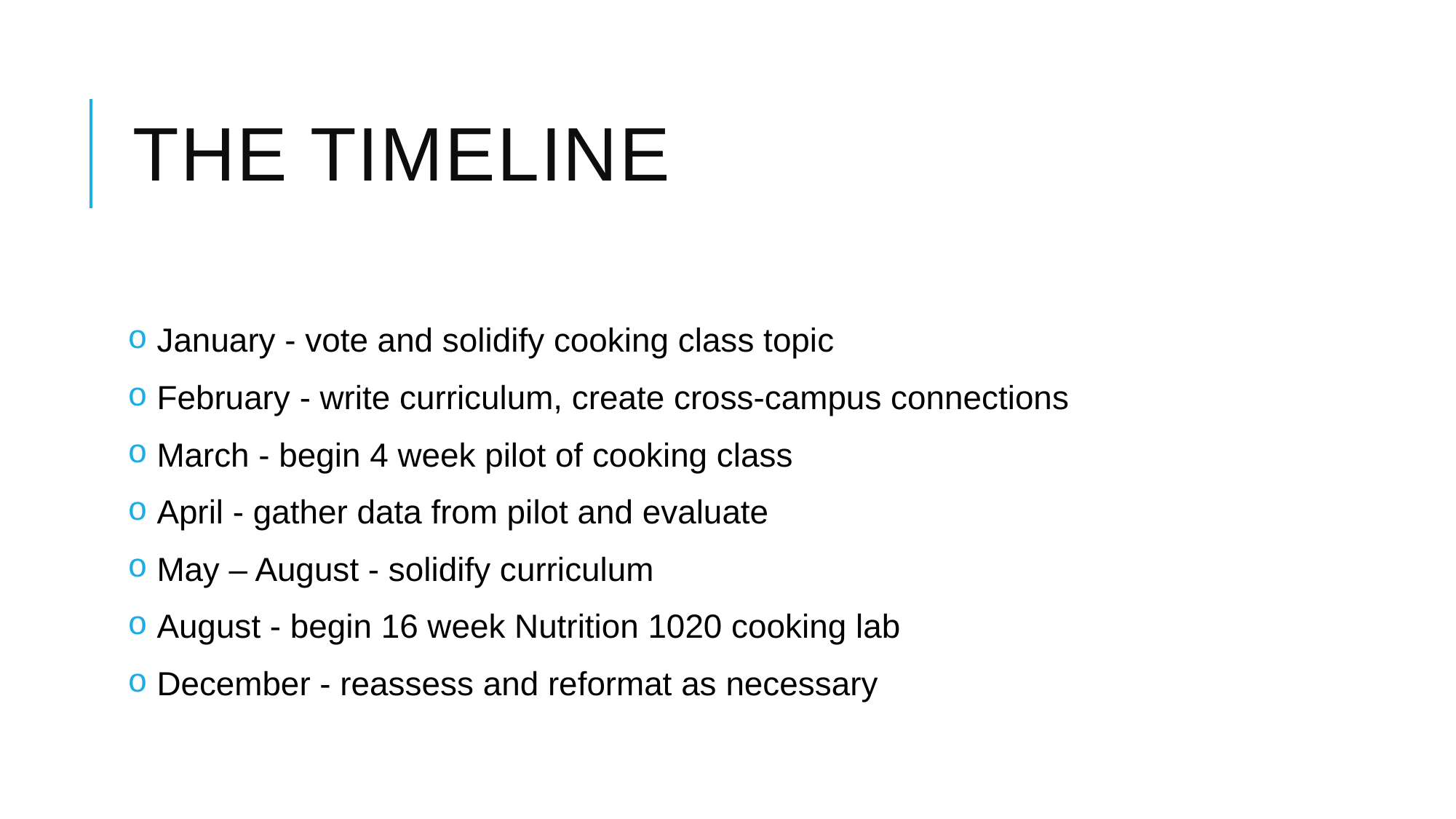

# The timeline
 January - vote and solidify cooking class topic
 February - write curriculum, create cross-campus connections
 March - begin 4 week pilot of cooking class
 April - gather data from pilot and evaluate
 May – August - solidify curriculum
 August - begin 16 week Nutrition 1020 cooking lab
 December - reassess and reformat as necessary